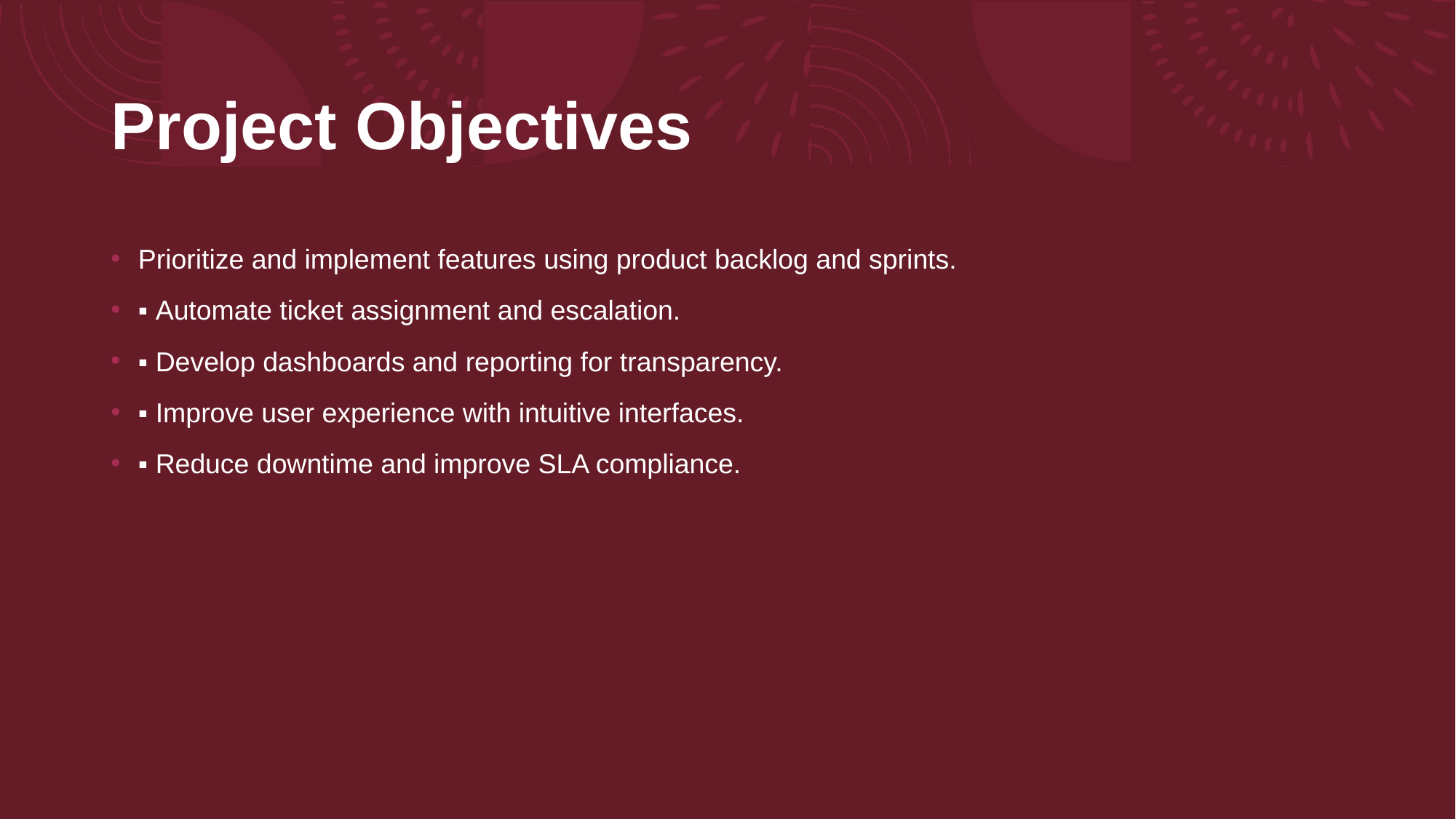

# Project Objectives
Prioritize and implement features using product backlog and sprints.
▪ Automate ticket assignment and escalation.
▪ Develop dashboards and reporting for transparency.
▪ Improve user experience with intuitive interfaces.
▪ Reduce downtime and improve SLA compliance.